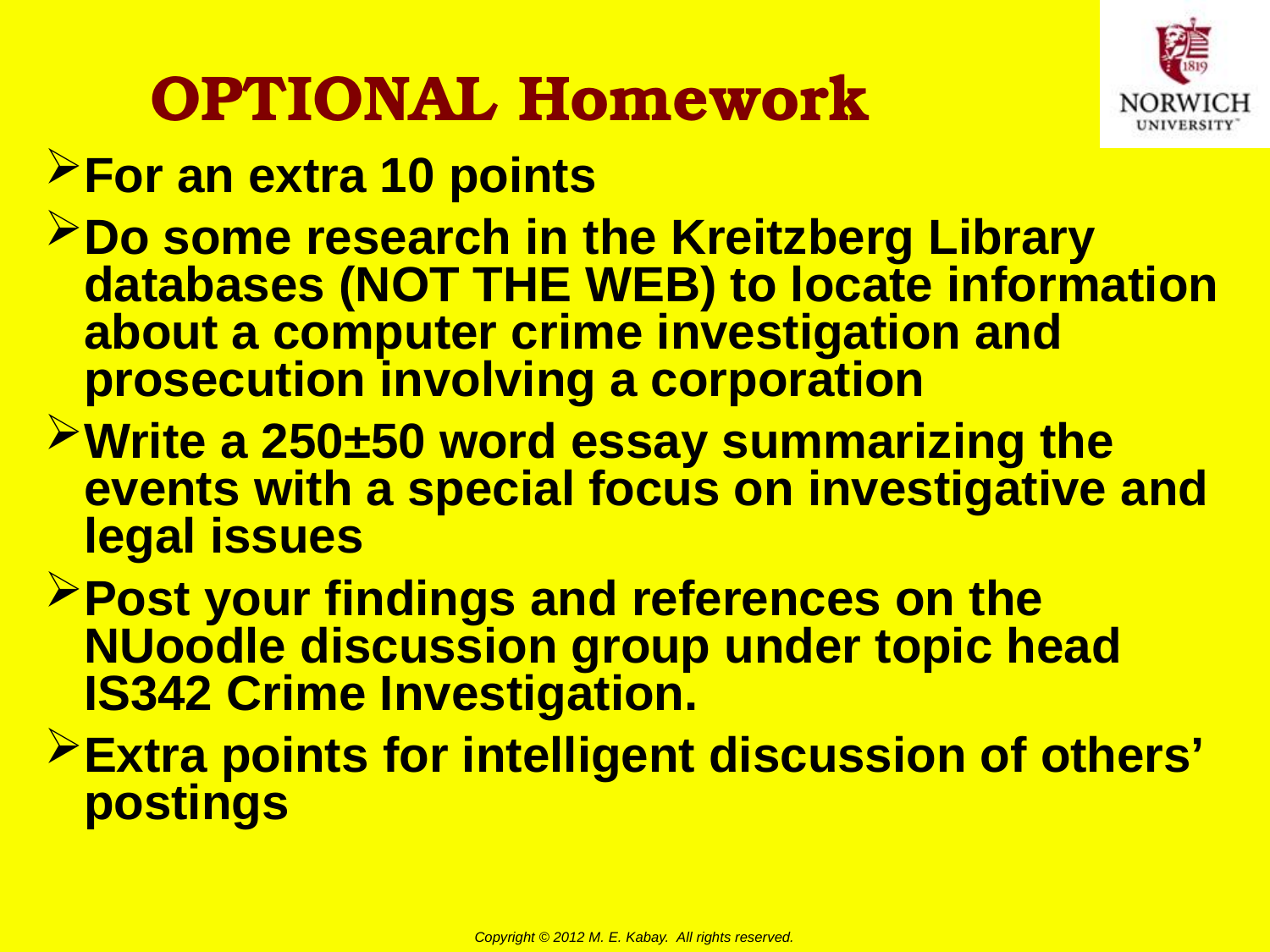

# OPTIONAL Homework
For an extra 10 points
Do some research in the Kreitzberg Library databases (NOT THE WEB) to locate information about a computer crime investigation and prosecution involving a corporation
Write a 250±50 word essay summarizing the events with a special focus on investigative and legal issues
Post your findings and references on the NUoodle discussion group under topic head IS342 Crime Investigation.
Extra points for intelligent discussion of others’ postings